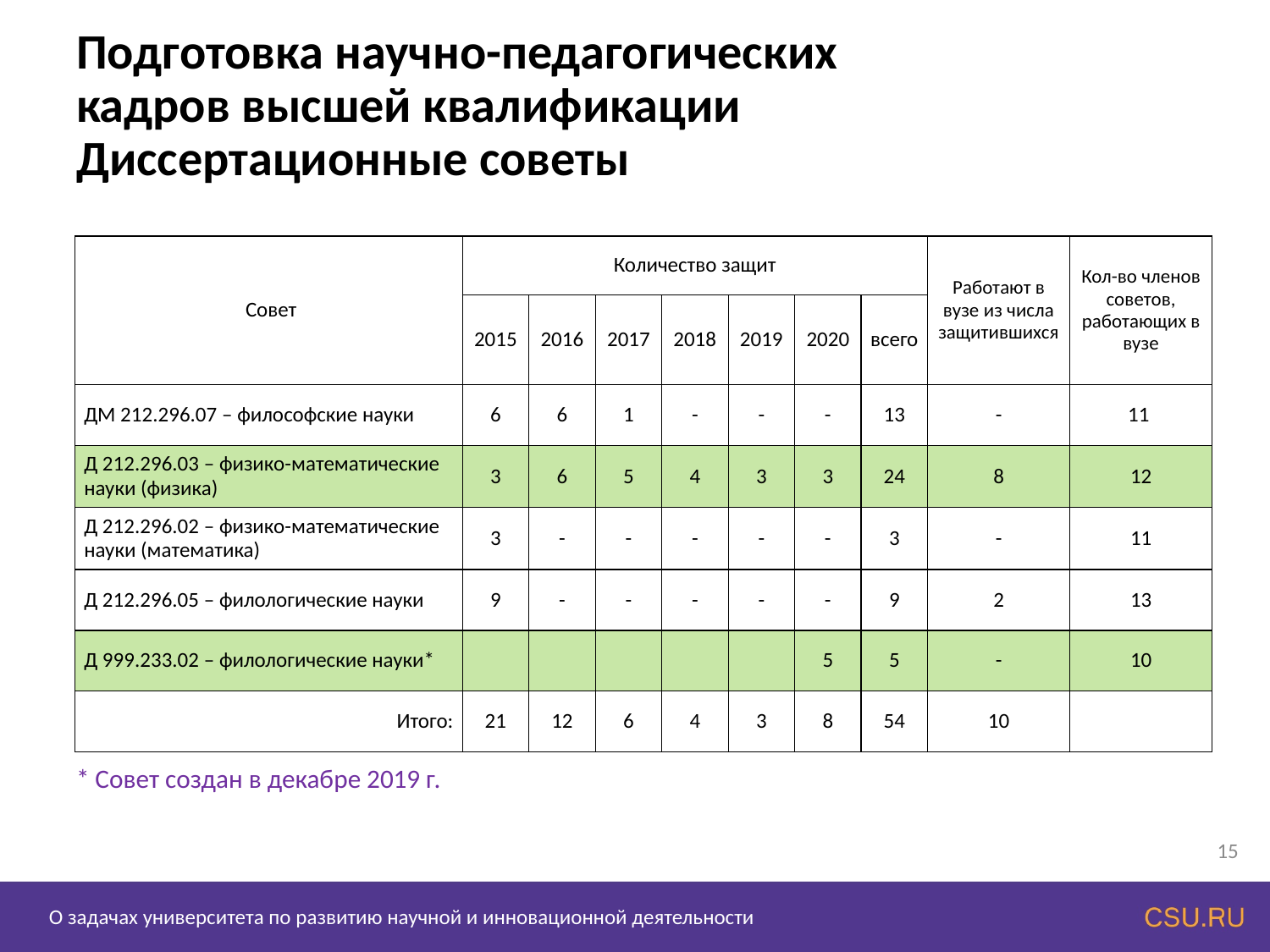

Подготовка научно-педагогических
кадров высшей квалификации
Диссертационные советы
| Совет | Количество защит |  |  |  |  |  |  | Работают в вузе из числа защитившихся | Кол-во членов советов, работающих в вузе |
| --- | --- | --- | --- | --- | --- | --- | --- | --- | --- |
|  | 2015 | 2016 | 2017 | 2018 | 2019 | 2020 | всего |  |  |
| ДМ 212.296.07 – философские науки | 6 | 6 | 1 | - | - | - | 13 | - | 11 |
| Д 212.296.03 – физико-математические науки (физика) | 3 | 6 | 5 | 4 | 3 | 3 | 24 | 8 | 12 |
| Д 212.296.02 – физико-математические науки (математика) | 3 | - | - | - | - | - | 3 | - | 11 |
| Д 212.296.05 – филологические науки | 9 | - | - | - | - | - | 9 | 2 | 13 |
| Д 999.233.02 – филологические науки\* |  |  |  |  |  | 5 | 5 | - | 10 |
| Итого: | 21 | 12 | 6 | 4 | 3 | 8 | 54 | 10 |  |
* Совет создан в декабре 2019 г.
15
О задачах университета по развитию научной и инновационной деятельности